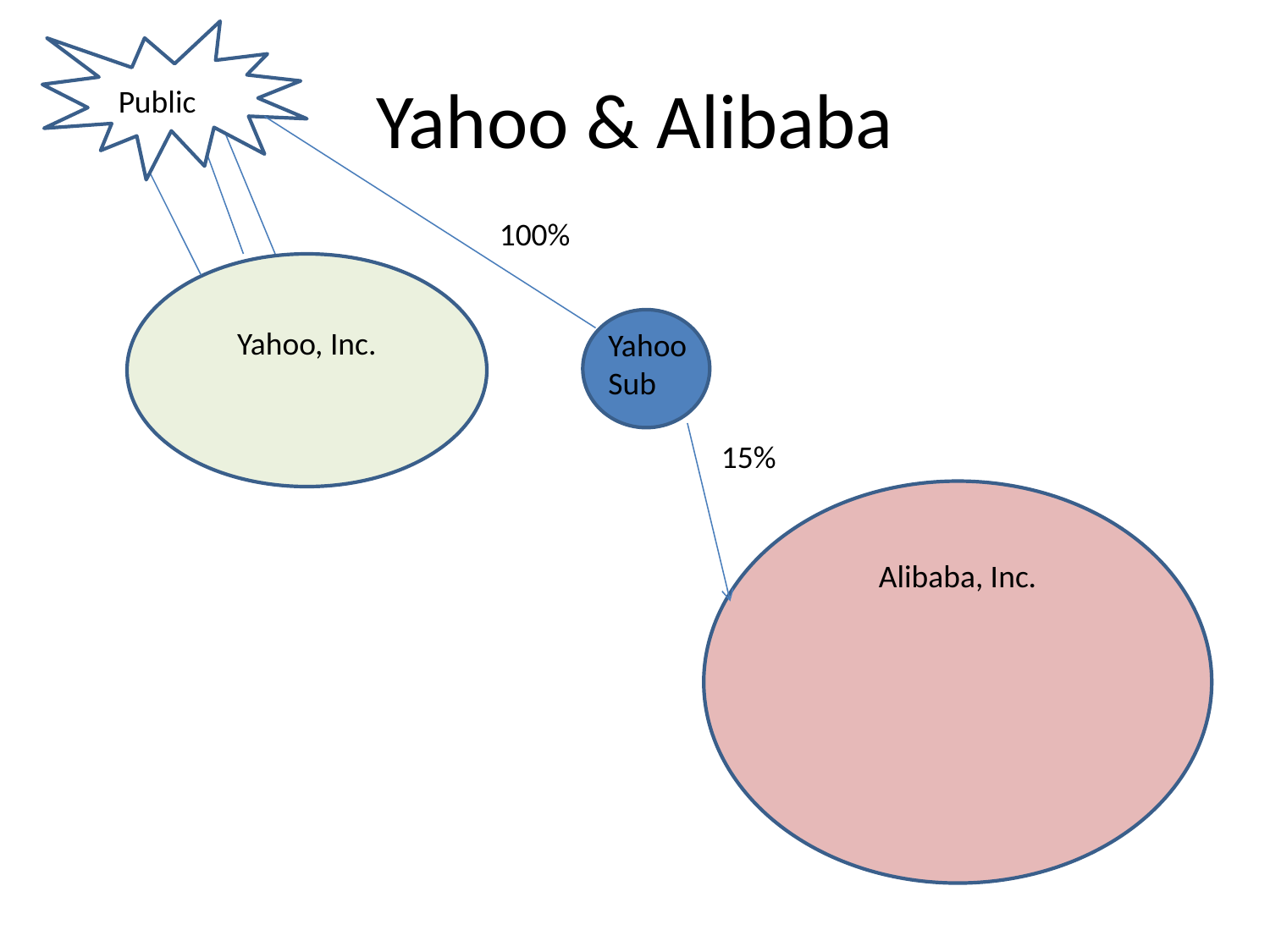

# Yahoo & Alibaba
Public
100%

Yahoo, Inc.
Yahoo Sub
15%

Alibaba, Inc.